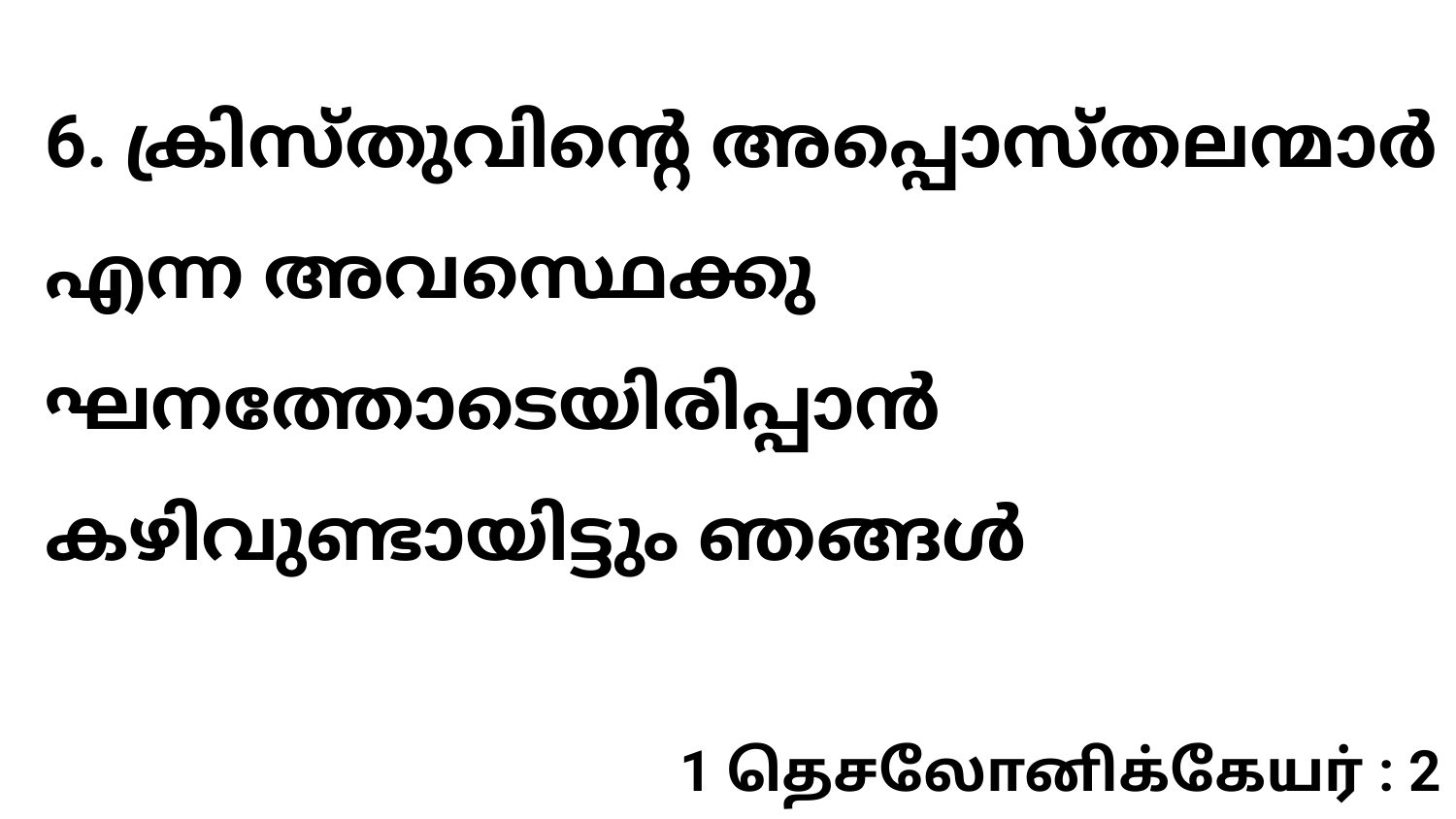

6. ക്രിസ്തുവിന്റെ അപ്പൊസ്തലന്മാർ എന്ന അവസ്ഥെക്കു ഘനത്തോടെയിരിപ്പാൻ കഴിവുണ്ടായിട്ടും ഞങ്ങൾ
1 தெசலோனிக்கேயர் : 2